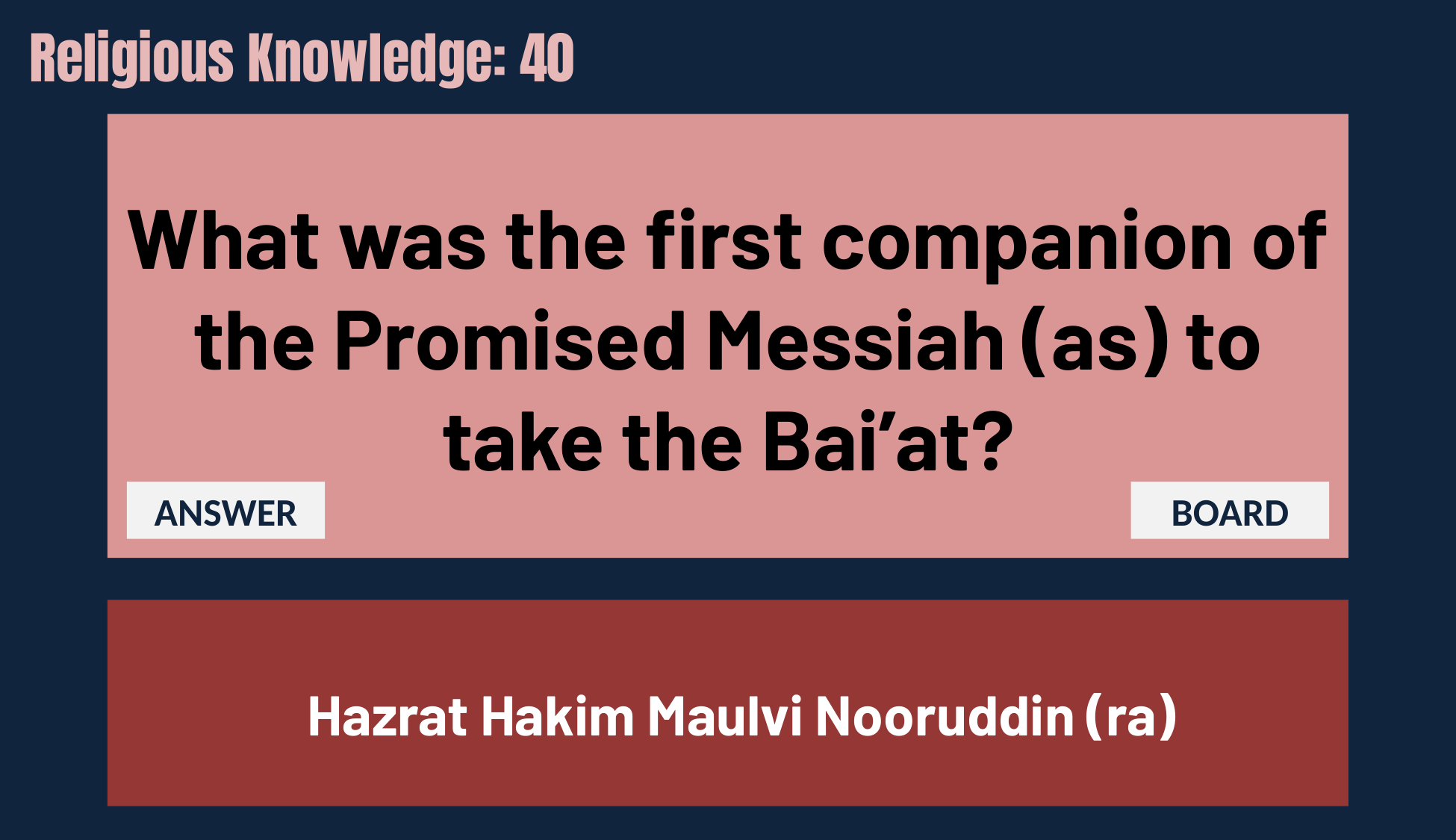

Religious Knowledge: 40
What was the first companion of the Promised Messiah (as) to take the Bai’at?
ANSWER
BOARD

Hazrat Hakim Maulvi Nooruddin (ra)